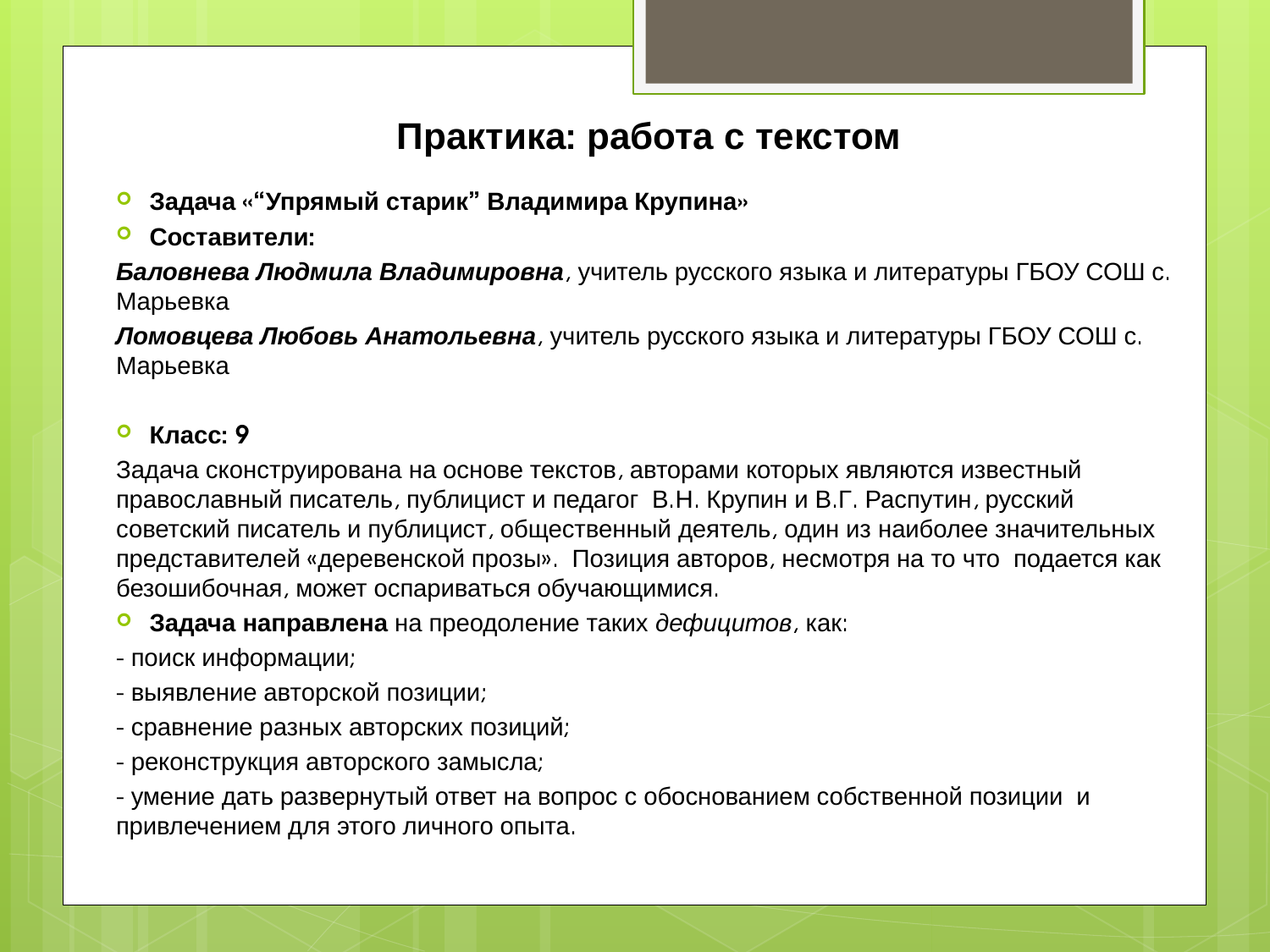

Практика: работа с текстом

Задача «“Упрямый старик” Владимира Крупина»
Составители:
Баловнева Людмила Владимировна, учитель русского языка и литературы ГБОУ СОШ с. Марьевка
Ломовцева Любовь Анатольевна, учитель русского языка и литературы ГБОУ СОШ с. Марьевка

Класс: 9
Задача сконструирована на основе текстов, авторами которых являются известный православный писатель, публицист и педагог  В.Н. Крупин и В.Г. Распутин, русский советский писатель и публицист, общественный деятель, один из наиболее значительных представителей «деревенской прозы».  Позиция авторов, несмотря на то что  подается как безошибочная, может оспариваться обучающимися.
Задача направлена на преодоление таких дефицитов, как:
- поиск информации;
- выявление авторской позиции;
- сравнение разных авторских позиций;
- реконструкция авторского замысла;
- умение дать развернутый ответ на вопрос с обоснованием собственной позиции  и привлечением для этого личного опыта.